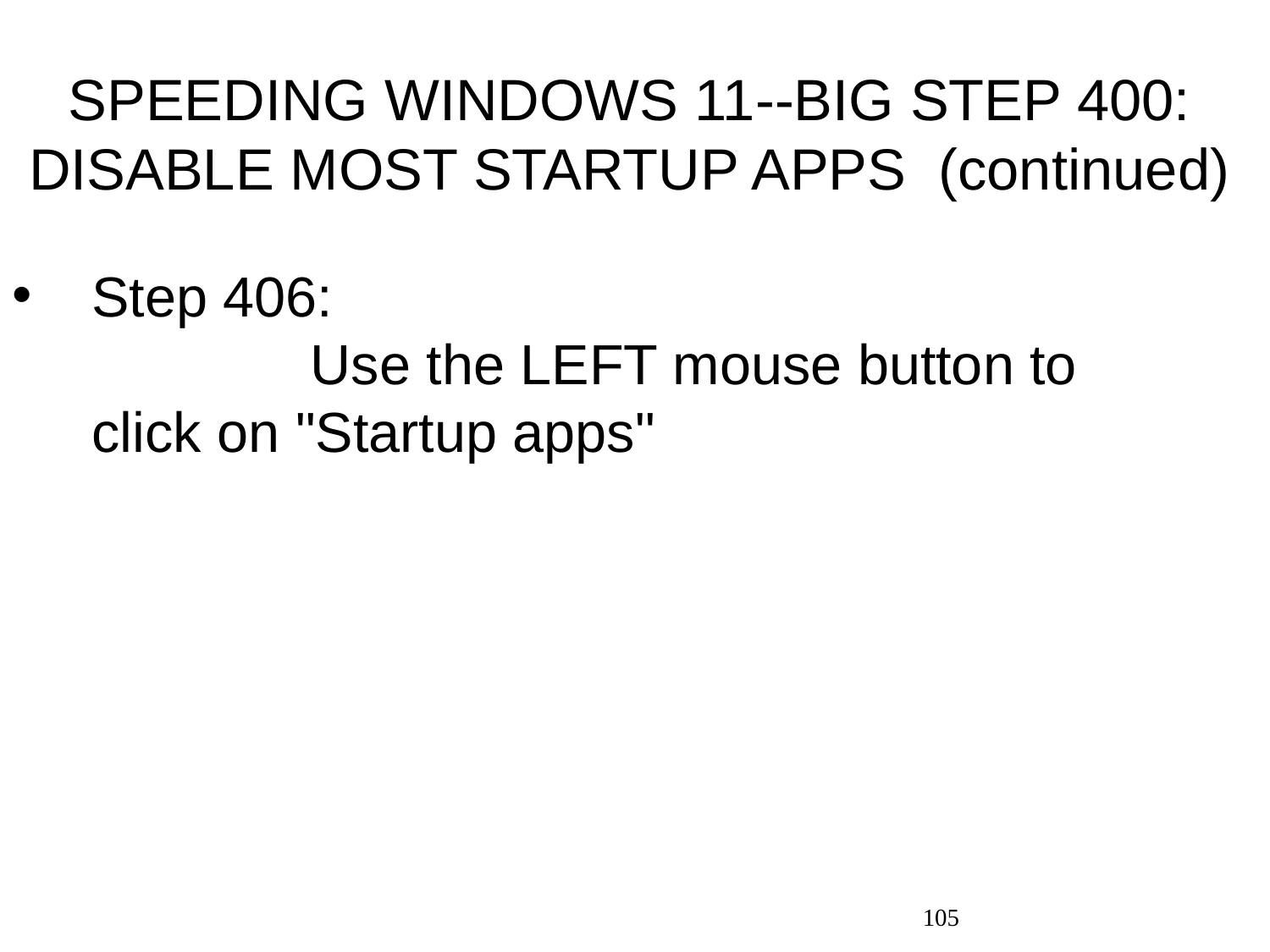

# SPEEDING WINDOWS 11--BIG STEP 400: DISABLE MOST STARTUP APPS  (continued)
Step 406:                                                                     Use the LEFT mouse button to click on "Startup apps"
105